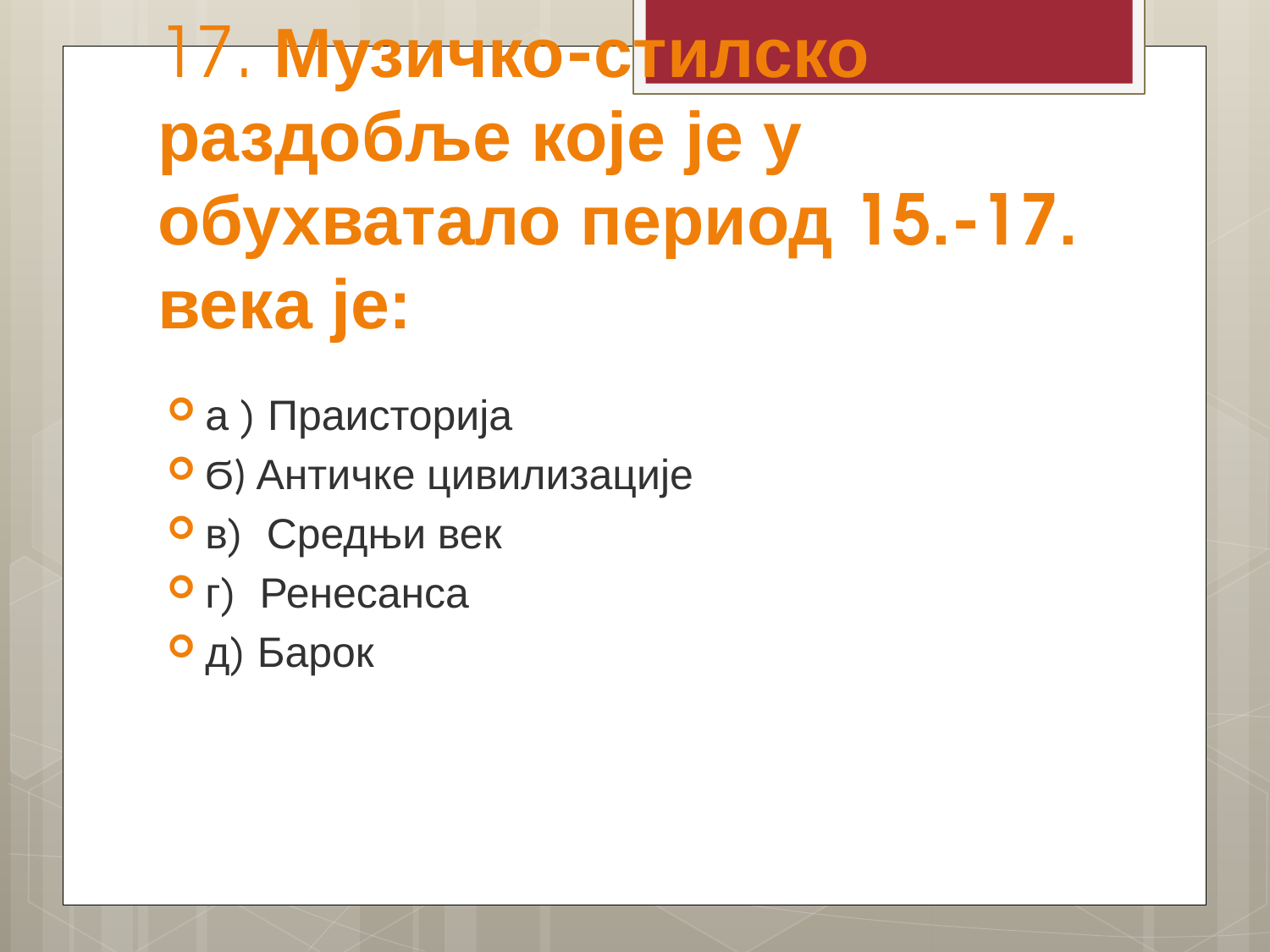

# 17. Музичко-стилско раздобље које је у обухватало период 15.-17. века је:

а ) Праисторија
Ϭ) Античке цивилизације
в)  Средњи век
г)  Ренесанса
д) Барок